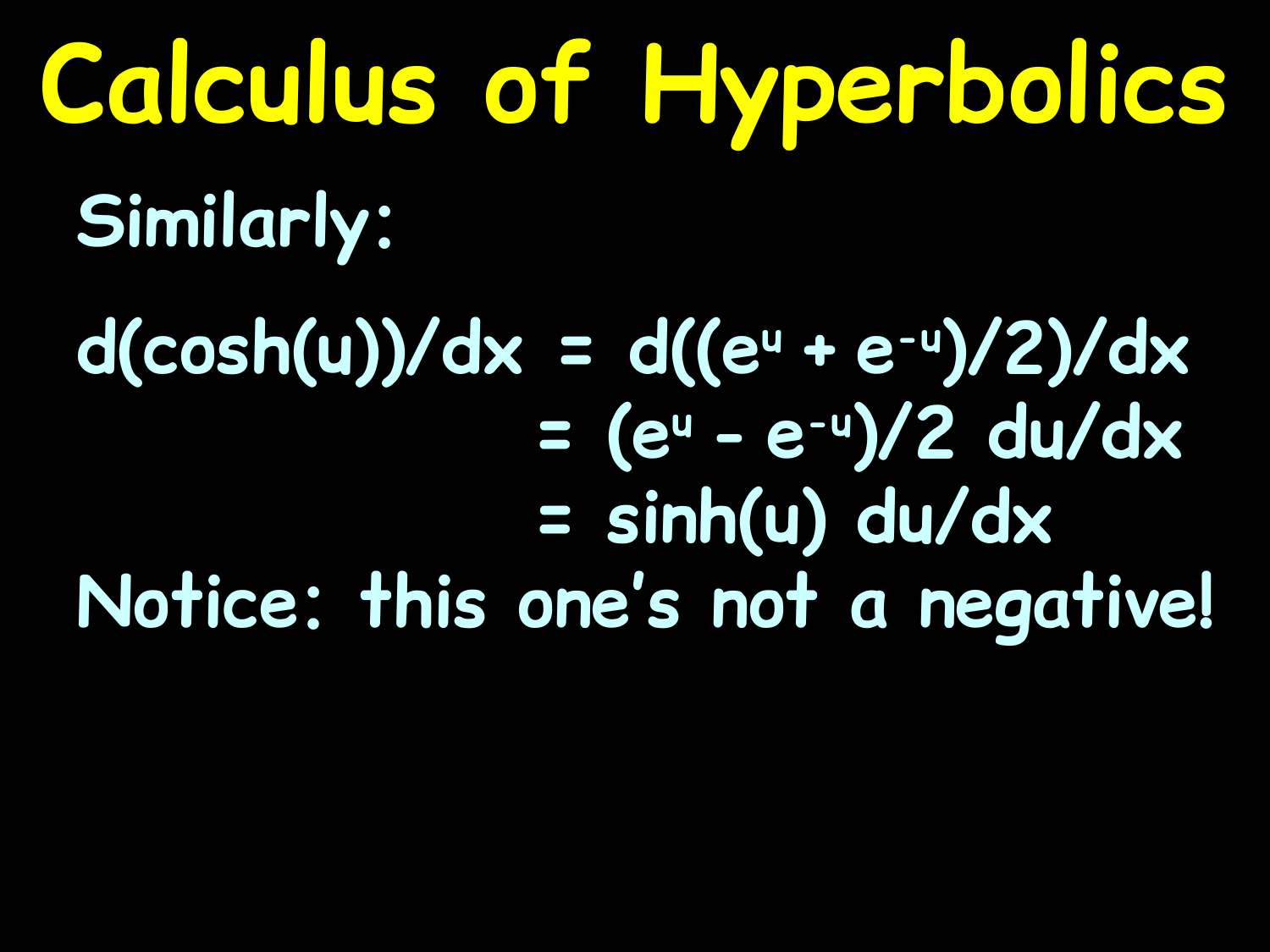

# Calculus of Hyperbolics
Similarly:

d(cosh(u))/dx = d((eu + e-u)/2)/dx
               = (eu - e-u)/2 du/dx
               = sinh(u) du/dx
Notice: this one’s not a negative!